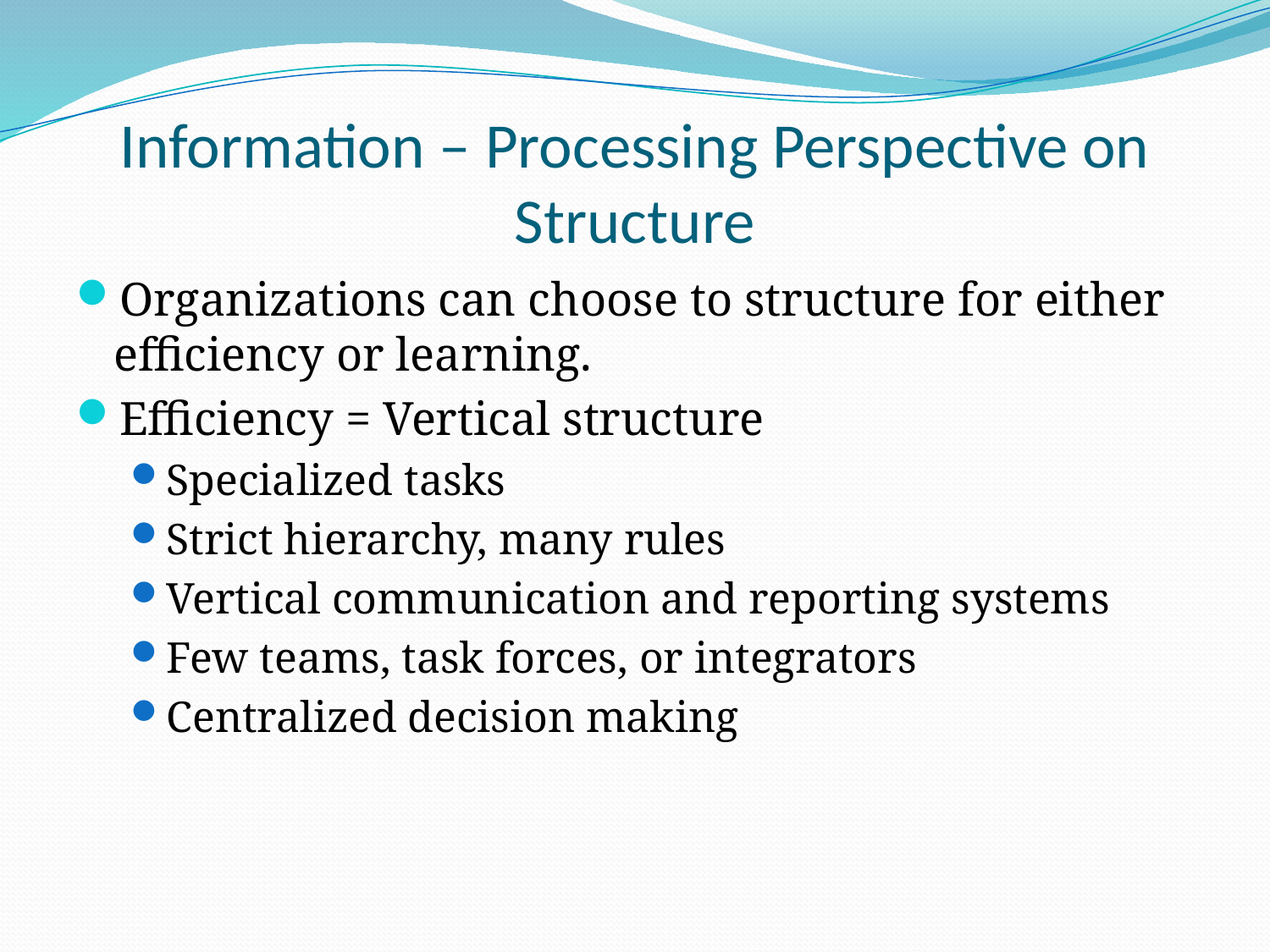

# Information – Processing Perspective on Structure
Organizations can choose to structure for either efficiency or learning.
Efficiency = Vertical structure
Specialized tasks
Strict hierarchy, many rules
Vertical communication and reporting systems
Few teams, task forces, or integrators
Centralized decision making